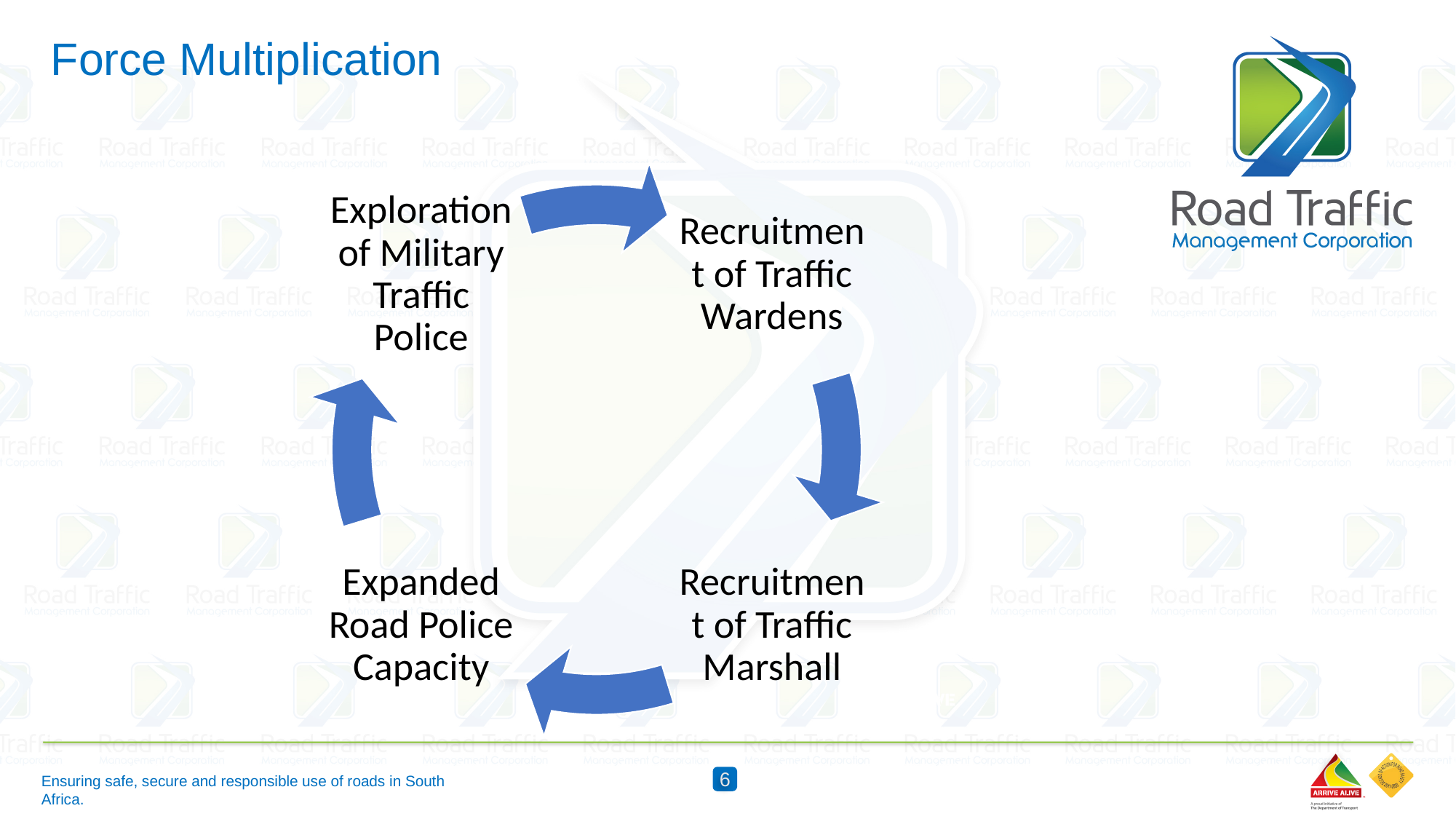

# Force Multiplication
Recruitment of Traffic Wardens
Recruitment of Traffic Marshall
Expanded Road Police Capacity
Exploration of Military Traffic Police